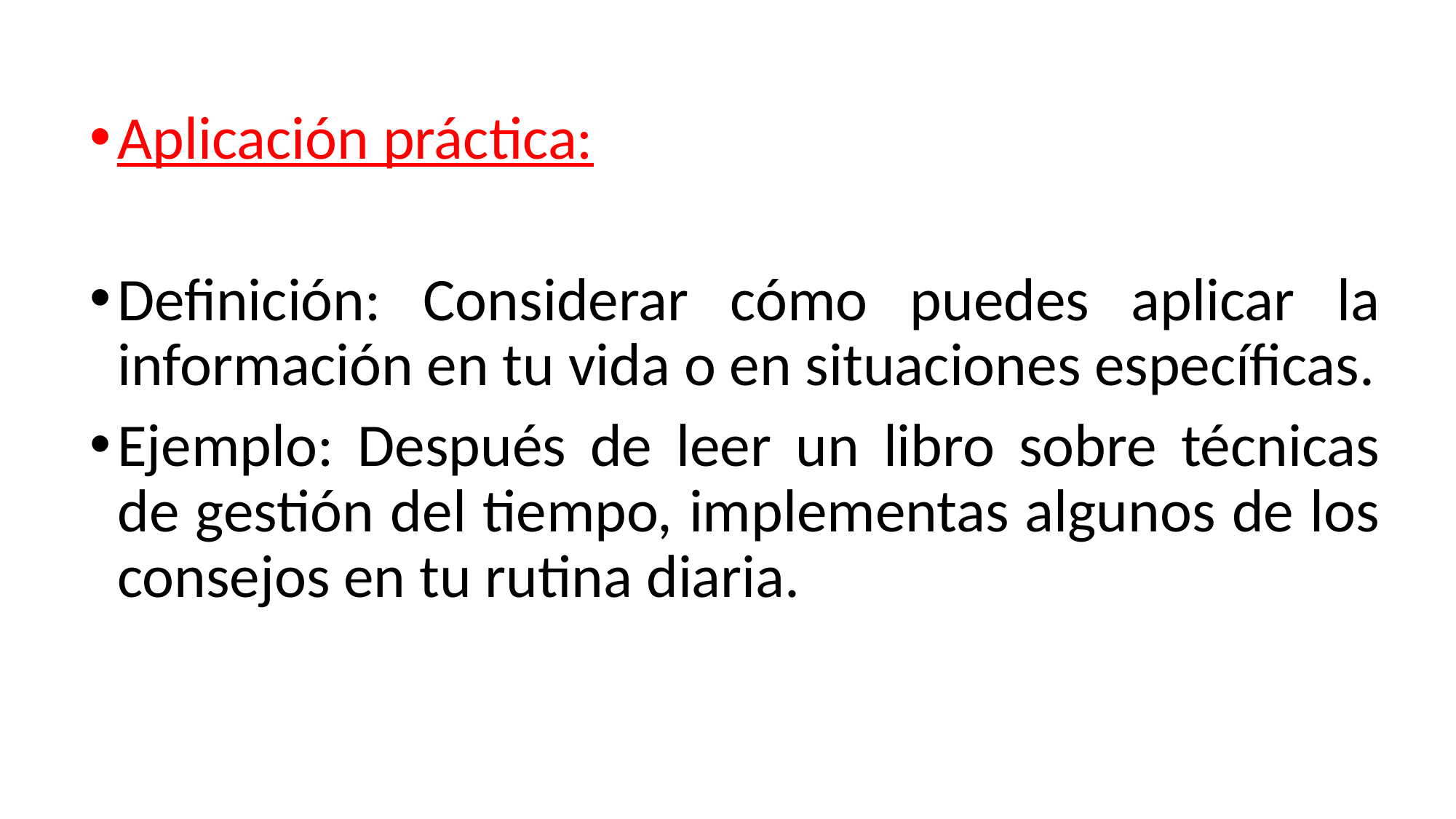

Aplicación práctica:

Definición: Considerar cómo puedes aplicar la información en tu vida o en situaciones específicas.
Ejemplo: Después de leer un libro sobre técnicas de gestión del tiempo, implementas algunos de los consejos en tu rutina diaria.